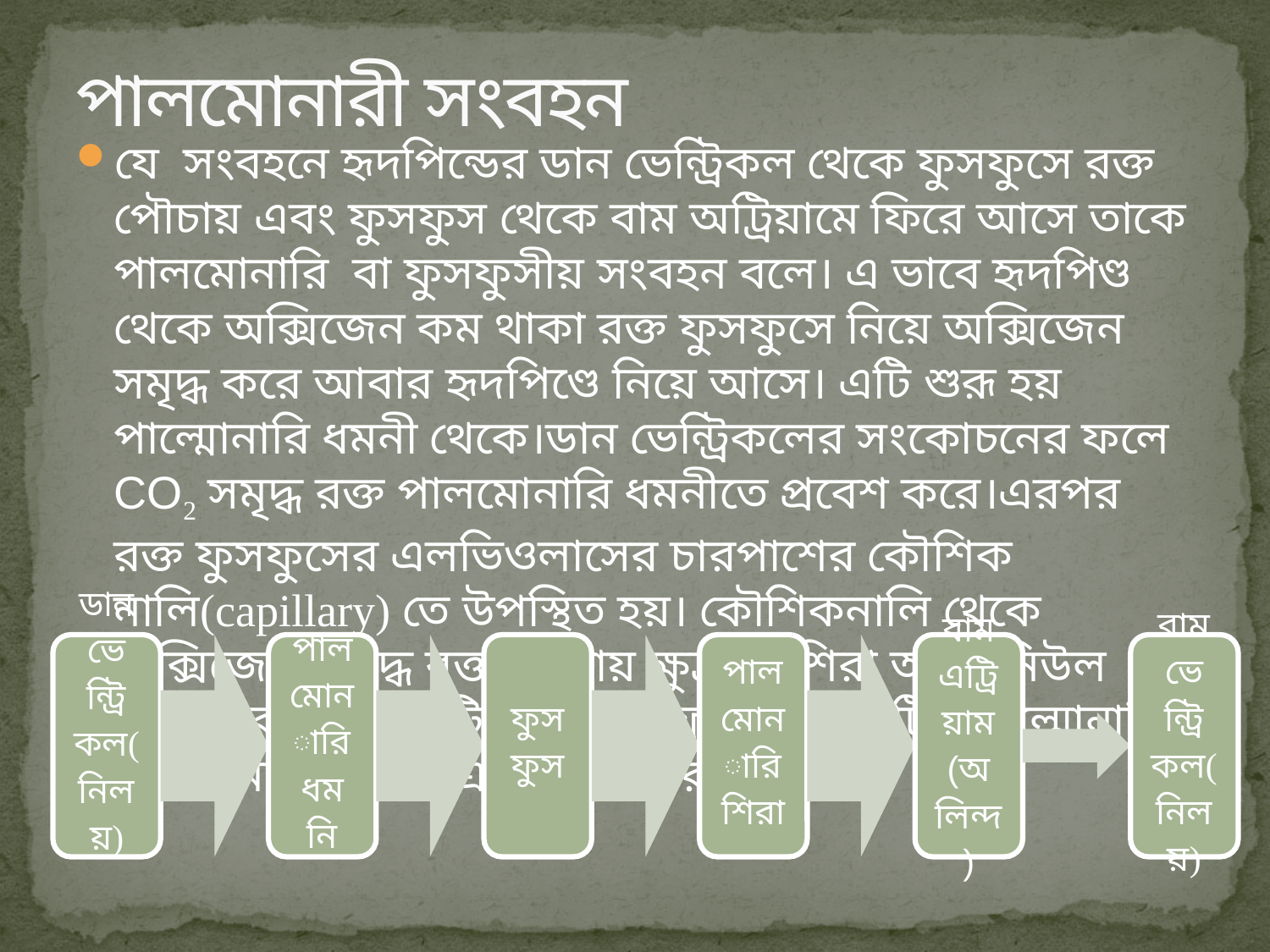

# পালমোনারী সংবহন
যে  সংবহনে হৃদপিন্ডের ডান ভেন্ট্রিকল থেকে ফুসফুসে রক্ত পৌচায় এবং ফুসফুস থেকে বাম অট্রিয়ামে ফিরে আসে তাকে পালমোনারি  বা ফুসফুসীয় সংবহন বলে। এ ভাবে হৃদপিণ্ড থেকে অক্সিজেন কম থাকা রক্ত ফুসফুসে নিয়ে অক্সিজেন সমৃদ্ধ করে আবার হৃদপিণ্ডে নিয়ে আসে। এটি শুরূ হয় পাল্মোনারি ধমনী থেকে।ডান ভেন্ট্রিকলের সংকোচনের ফলে CO2 সমৃদ্ধ রক্ত পালমোনারি ধমনীতে প্রবেশ করে।এরপর রক্ত ফুসফুসের এলভিওলাসের চারপাশের কৌশিক নালি(capillary) তে উপস্থিত হয়। কৌশিকনালি থেকে অক্সিজেন সম্মৃদ্ধ রক্ত পুনরায় ক্ষুদ্রতর শিরা আ ভানিউল এবং অবশেষে চারটি (প্রতি ফুসফুস থেকে দুটি ) পাল্মোনারি শিরার মাধ্যমে বাম এট্রিয়ামে ফেরৎ আসে।
ফুসফুস
বাম